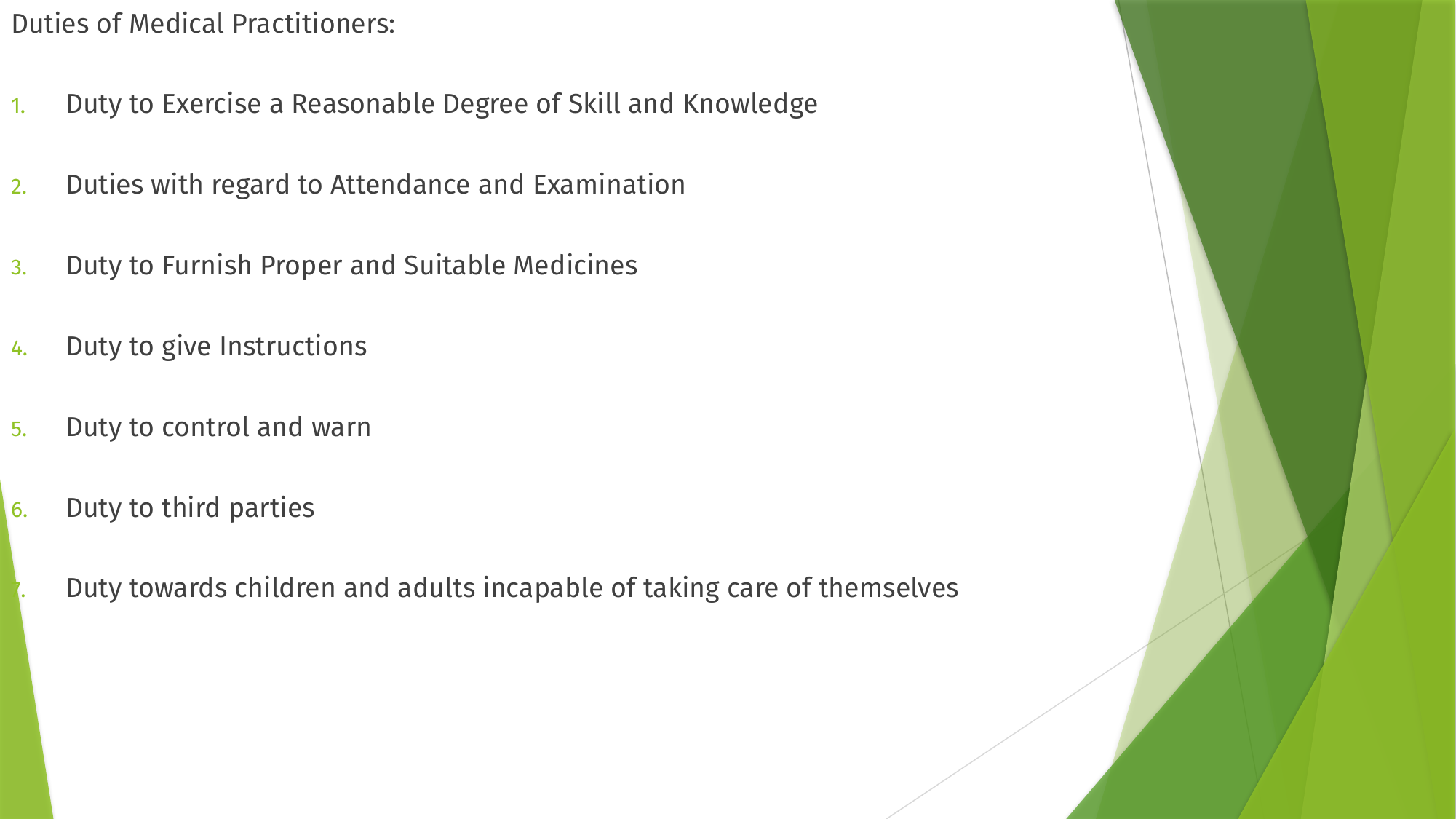

Duties of Medical Practitioners:
Duty to Exercise a Reasonable Degree of Skill and Knowledge
Duties with regard to Attendance and Examination
Duty to Furnish Proper and Suitable Medicines
Duty to give Instructions
Duty to control and warn
Duty to third parties
Duty towards children and adults incapable of taking care of themselves